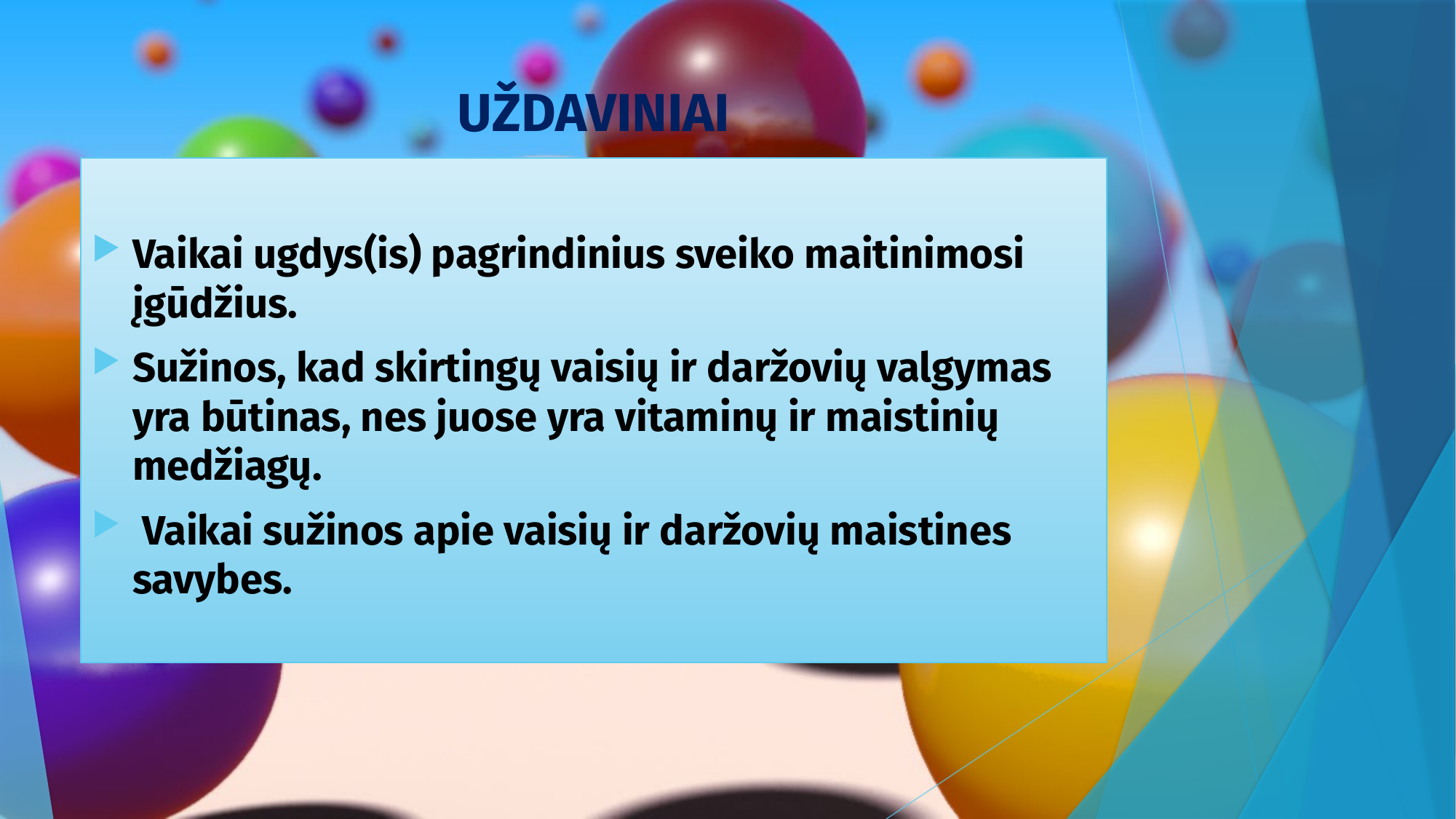

# UŽDAVINIAI

Vaikai ugdys(is) pagrindinius sveiko maitinimosi įgūdžius.
Sužinos, kad skirtingų vaisių ir daržovių valgymas yra būtinas, nes juose yra vitaminų ir maistinių medžiagų.
 Vaikai sužinos apie vaisių ir daržovių maistines savybes.